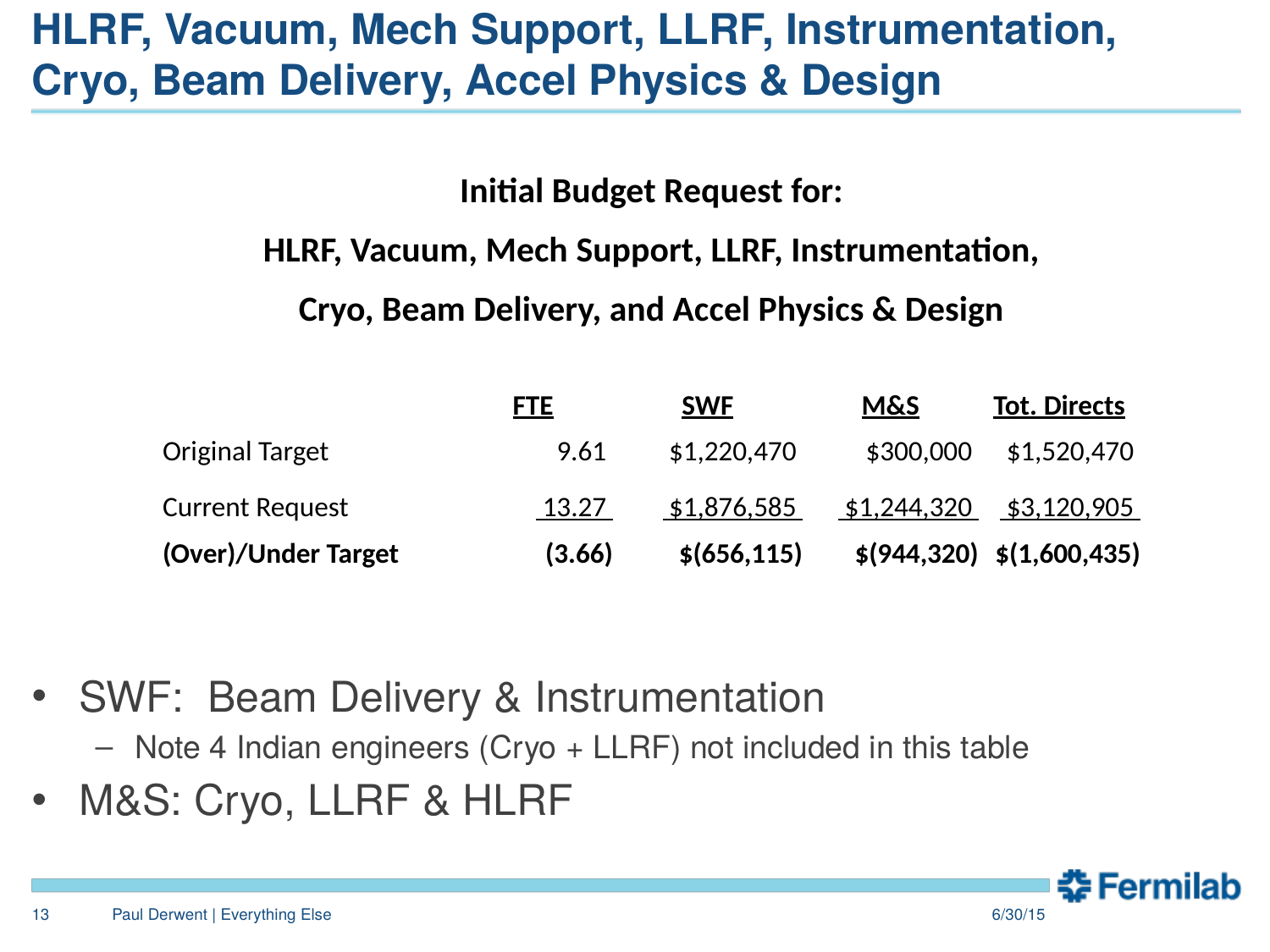

# HLRF, Vacuum, Mech Support, LLRF, Instrumentation, Cryo, Beam Delivery, Accel Physics & Design
| Initial Budget Request for: |  |  |  |  |
| --- | --- | --- | --- | --- |
| HLRF, Vacuum, Mech Support, LLRF, Instrumentation, |  |  |  |  |
| Cryo, Beam Delivery, and Accel Physics & Design |  |  |  |  |
|  |  |  |  |  |
|  | FTE | SWF | M&S | Tot. Directs |
| Original Target | 9.61 | $1,220,470 | $300,000 | $1,520,470 |
| Current Request | 13.27 | $1,876,585 | $1,244,320 | $3,120,905 |
| (Over)/Under Target | (3.66) | $(656,115) | $(944,320) | $(1,600,435) |
SWF:  Beam Delivery & Instrumentation
Note 4 Indian engineers (Cryo + LLRF) not included in this table
M&S: Cryo, LLRF & HLRF
13
Paul Derwent | Everything Else
6/30/15